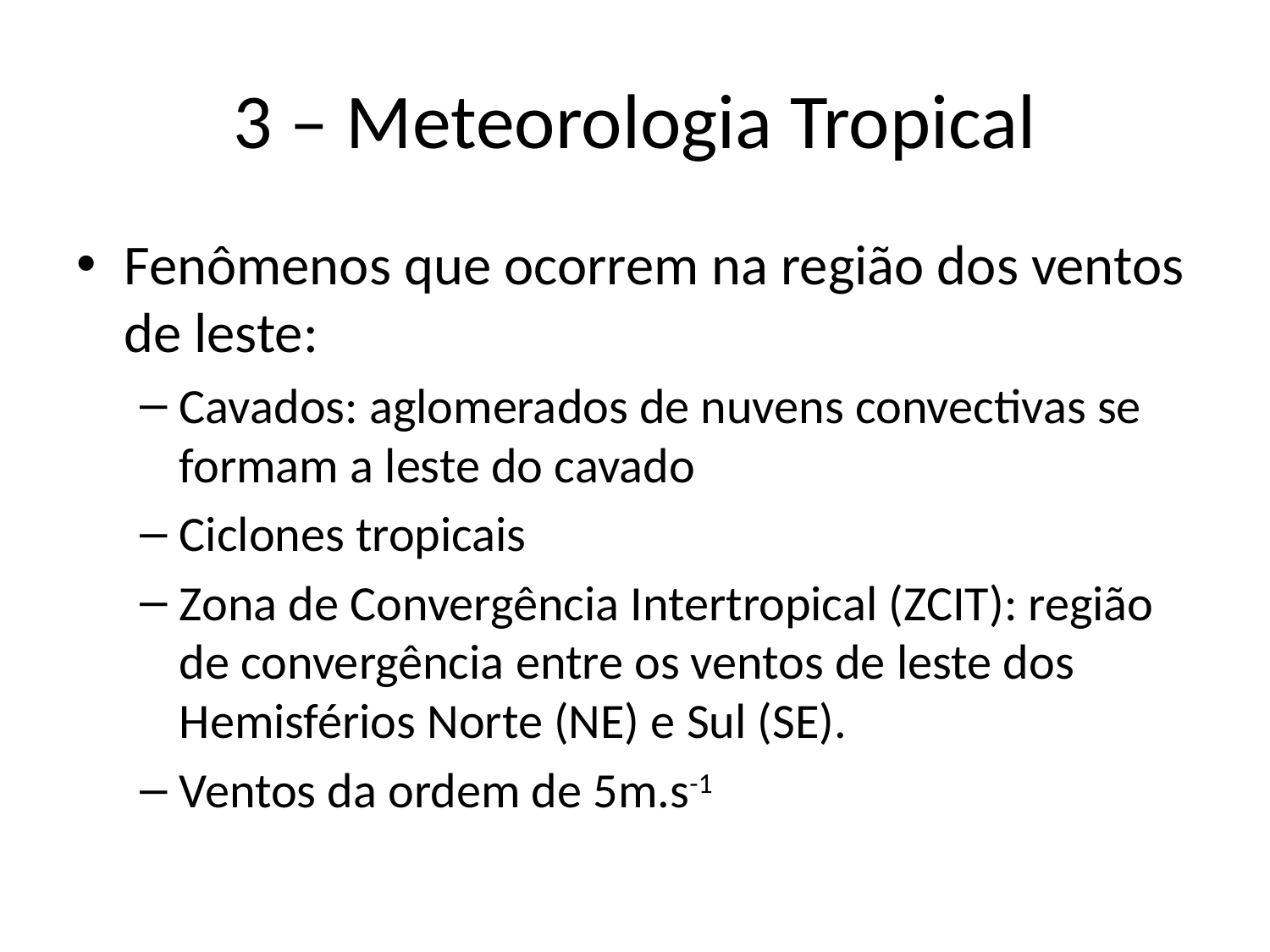

# 3 – Meteorologia Tropical
Fenômenos que ocorrem na região dos ventos de leste:
Cavados: aglomerados de nuvens convectivas se formam a leste do cavado
Ciclones tropicais
Zona de Convergência Intertropical (ZCIT): região de convergência entre os ventos de leste dos Hemisférios Norte (NE) e Sul (SE).
Ventos da ordem de 5m.s-1